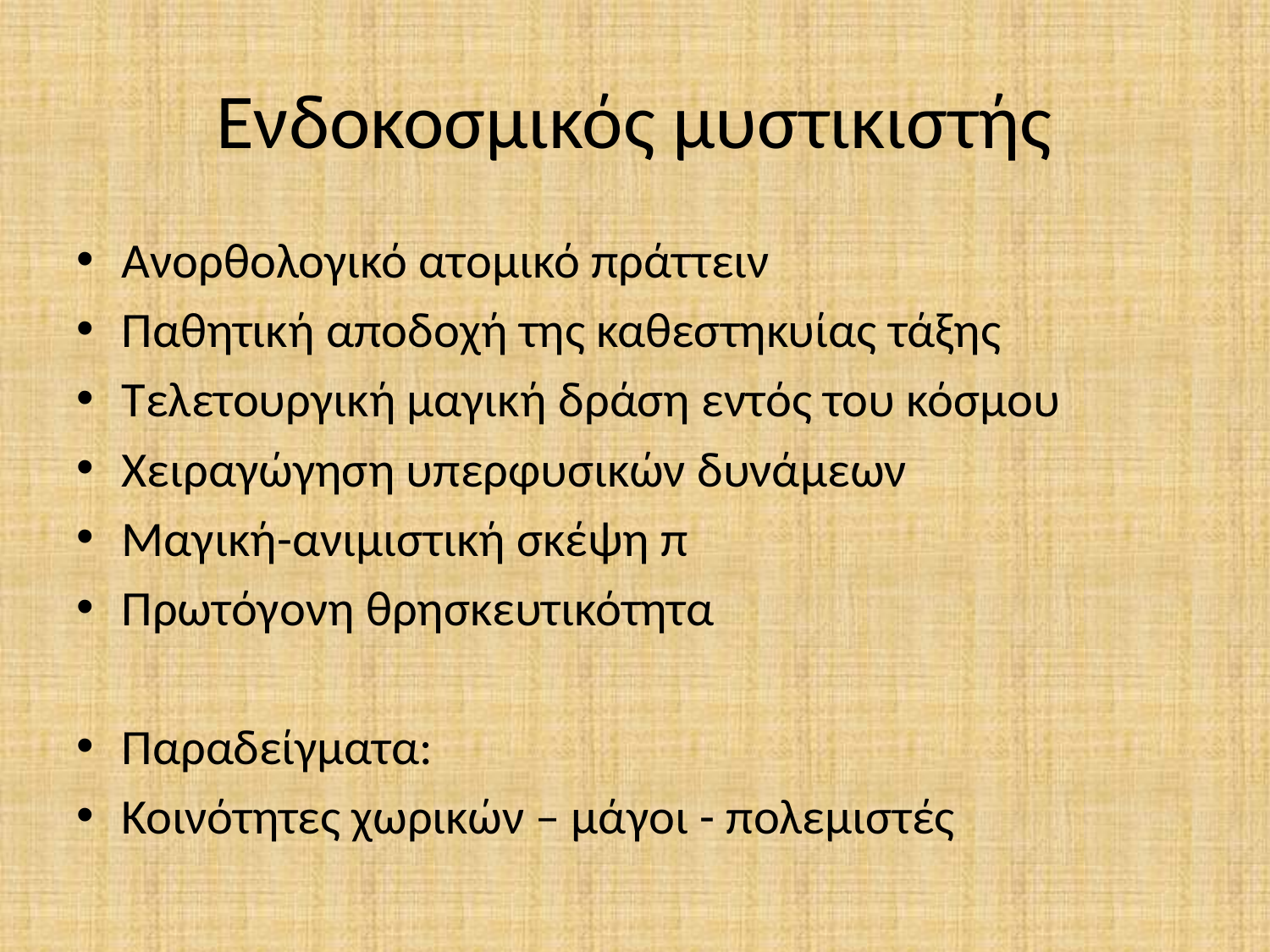

# Ενδοκοσμικός μυστικιστής
Ανορθολογικό ατομικό πράττειν
Παθητική αποδοχή της καθεστηκυίας τάξης
Τελετουργική μαγική δράση εντός του κόσμου
Χειραγώγηση υπερφυσικών δυνάμεων
Μαγική-ανιμιστική σκέψη π
Πρωτόγονη θρησκευτικότητα

Παραδείγματα:
Κοινότητες χωρικών – μάγοι - πολεμιστές